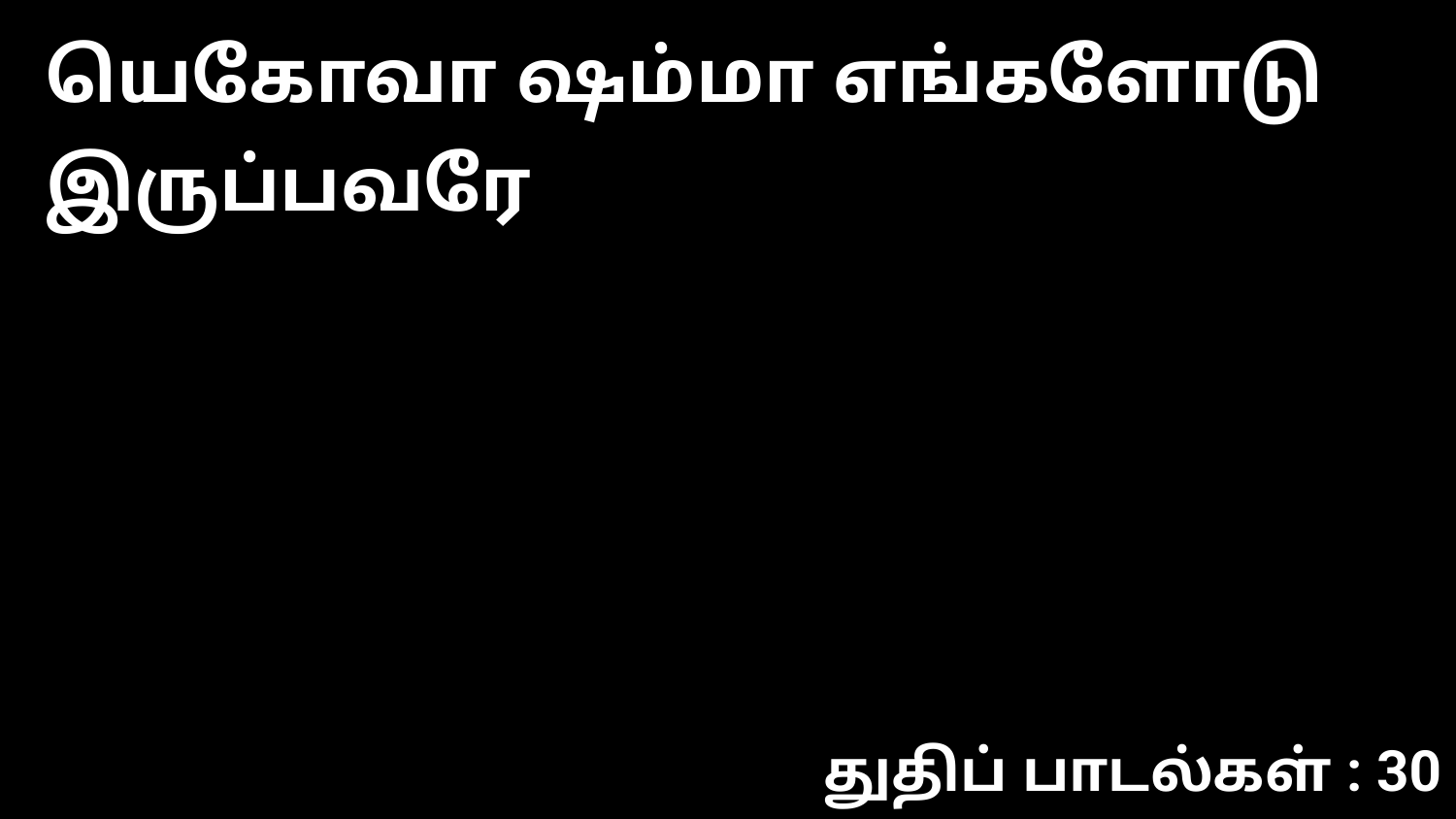

யெகோவா ஷம்மா எங்களோடு இருப்பவரே
துதிப் பாடல்கள் : 30